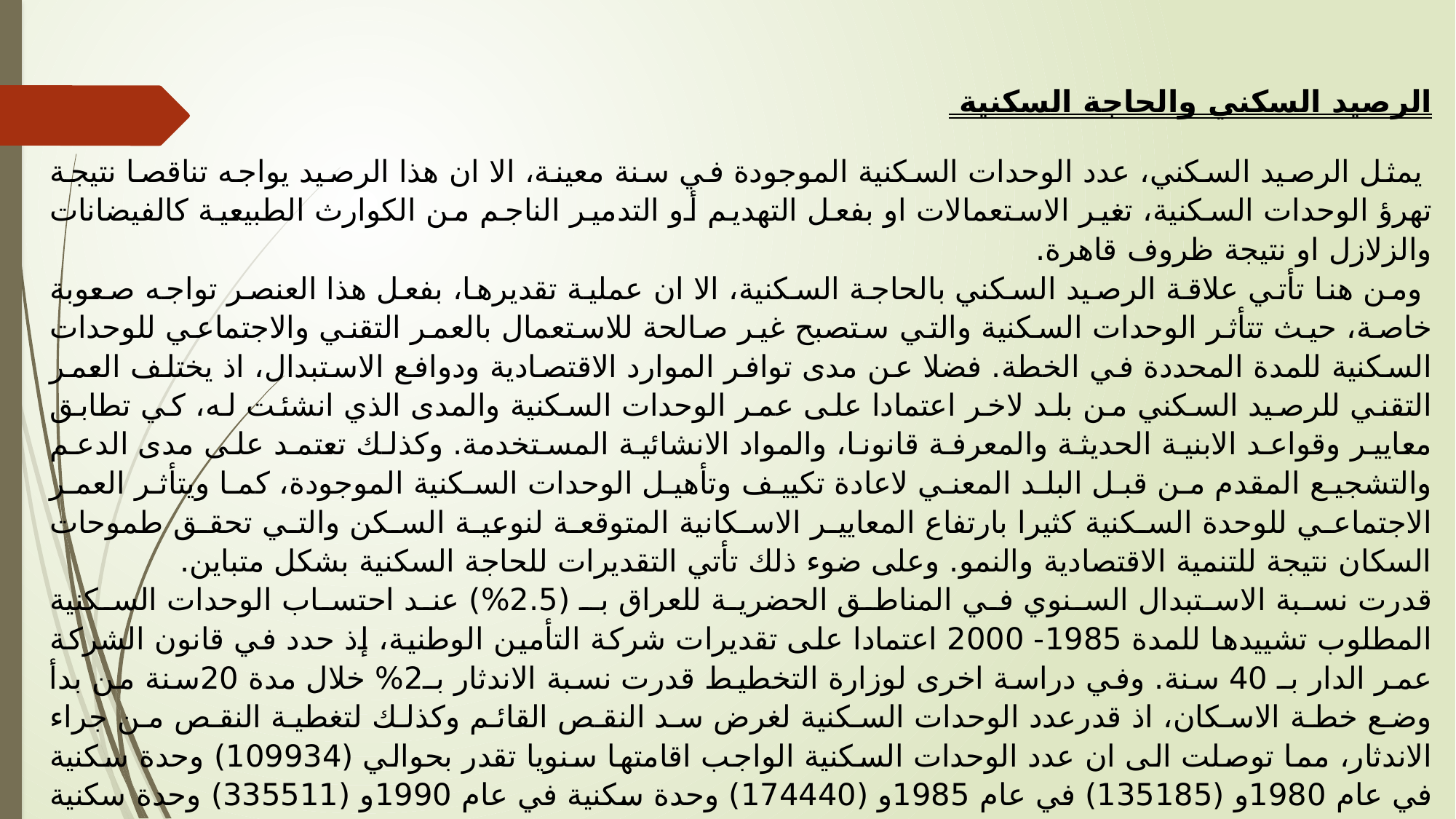

الرصيد السكني والحاجة السكنية

 يمثل الرصيد السكني، عدد الوحدات السكنية الموجودة في سنة معينة، الا ان هذا الرصيد يواجه تناقصا نتيجة تهرؤ الوحدات السكنية، تغير الاستعمالات او بفعل التهديم أو التدمير الناجم من الكوارث الطبيعية كالفيضانات والزلازل او نتيجة ظروف قاهرة.
 ومن هنا تأتي علاقة الرصيد السكني بالحاجة السكنية، الا ان عملية تقديرها، بفعل هذا العنصر تواجه صعوبة خاصة، حيث تتأثر الوحدات السكنية والتي ستصبح غير صالحة للاستعمال بالعمر التقني والاجتماعي للوحدات السكنية للمدة المحددة في الخطة. فضلا عن مدى توافر الموارد الاقتصادية ودوافع الاستبدال، اذ يختلف العمر التقني للرصيد السكني من بلد لاخر اعتمادا على عمر الوحدات السكنية والمدى الذي انشئت له، كي تطابق معايير وقواعد الابنية الحديثة والمعرفة قانونا، والمواد الانشائية المستخدمة. وكذلك تعتمد على مدى الدعم والتشجيع المقدم من قبل البلد المعني لاعادة تكييف وتأهيل الوحدات السكنية الموجودة، كما ويتأثر العمر الاجتماعي للوحدة السكنية كثيرا بارتفاع المعايير الاسكانية المتوقعة لنوعية السكن والتي تحقق طموحات السكان نتيجة للتنمية الاقتصادية والنمو. وعلى ضوء ذلك تأتي التقديرات للحاجة السكنية بشكل متباين.
قدرت نسبة الاستبدال السنوي في المناطق الحضرية للعراق بـ (2.5%) عند احتساب الوحدات السكنية المطلوب تشييدها للمدة 1985- 2000 اعتمادا على تقديرات شركة التأمين الوطنية، إذ حدد في قانون الشركة عمر الدار بـ 40 سنة. وفي دراسة اخرى لوزارة التخطيط قدرت نسبة الاندثار بـ2% خلال مدة 20سنة من بدأ وضع خطة الاسكان، اذ قدرعدد الوحدات السكنية لغرض سد النقص القائم وكذلك لتغطية النقص من جراء الاندثار، مما توصلت الى ان عدد الوحدات السكنية الواجب اقامتها سنويا تقدر بحوالي (109934) وحدة سكنية في عام 1980و (135185) في عام 1985و (174440) وحدة سكنية في عام 1990و (335511) وحدة سكنية في عام 1995.